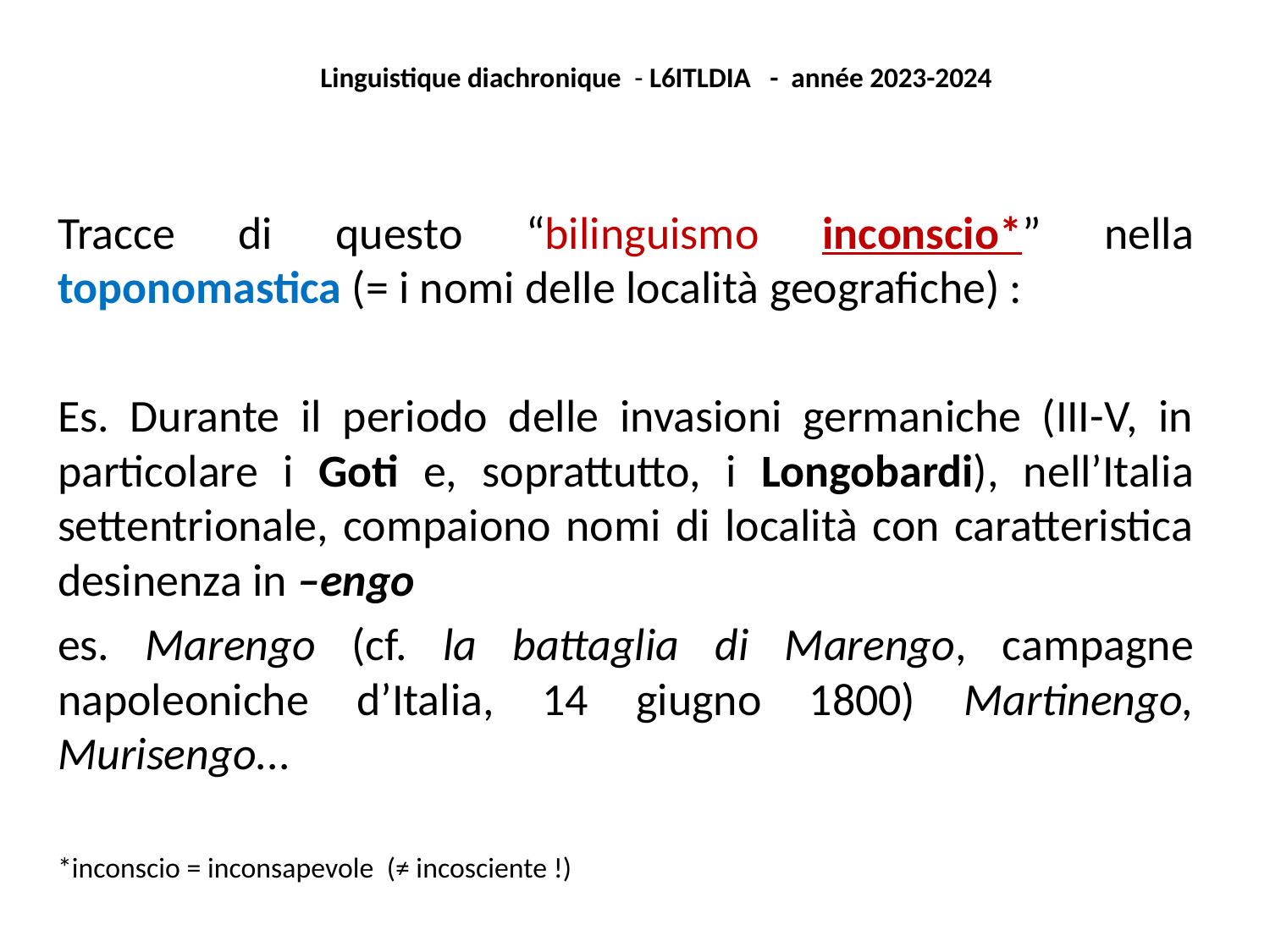

Linguistique diachronique  - L6ITLDIA   -  année 2023-2024
#
Tracce di questo “bilinguismo inconscio*” nella toponomastica (= i nomi delle località geografiche) :

Es. Durante il periodo delle invasioni germaniche (III-V, in particolare i Goti e, soprattutto, i Longobardi), nell’Italia settentrionale, compaiono nomi di località con caratteristica desinenza in –engo
es. Marengo (cf. la battaglia di Marengo, campagne napoleoniche d’Italia, 14 giugno 1800) Martinengo, Murisengo...

*inconscio = inconsapevole  (≠ incosciente !)